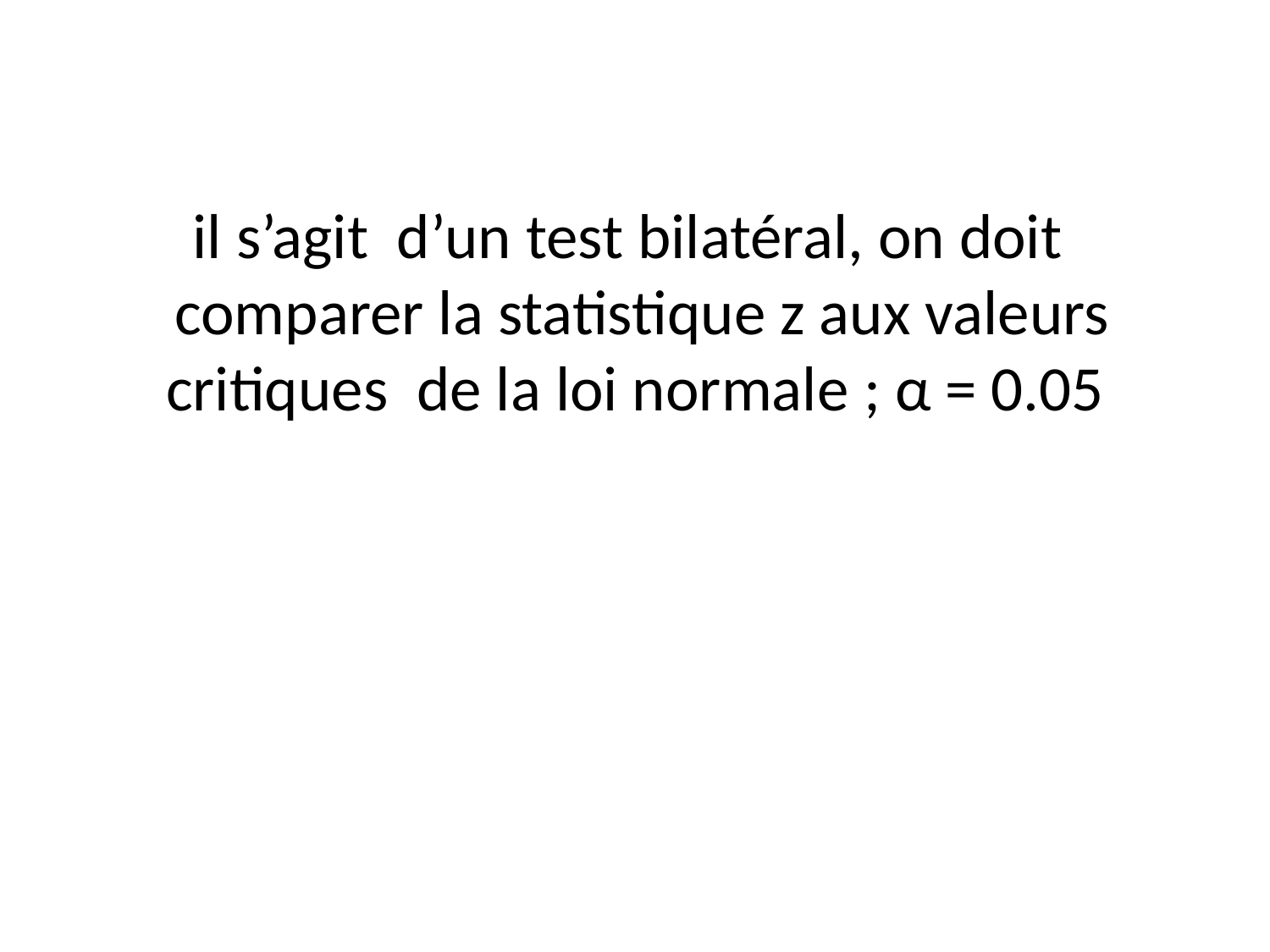

# il s’agit  d’un test bilatéral, on doit comparer la statistique z aux valeurs critiques  de la loi normale ; α = 0.05